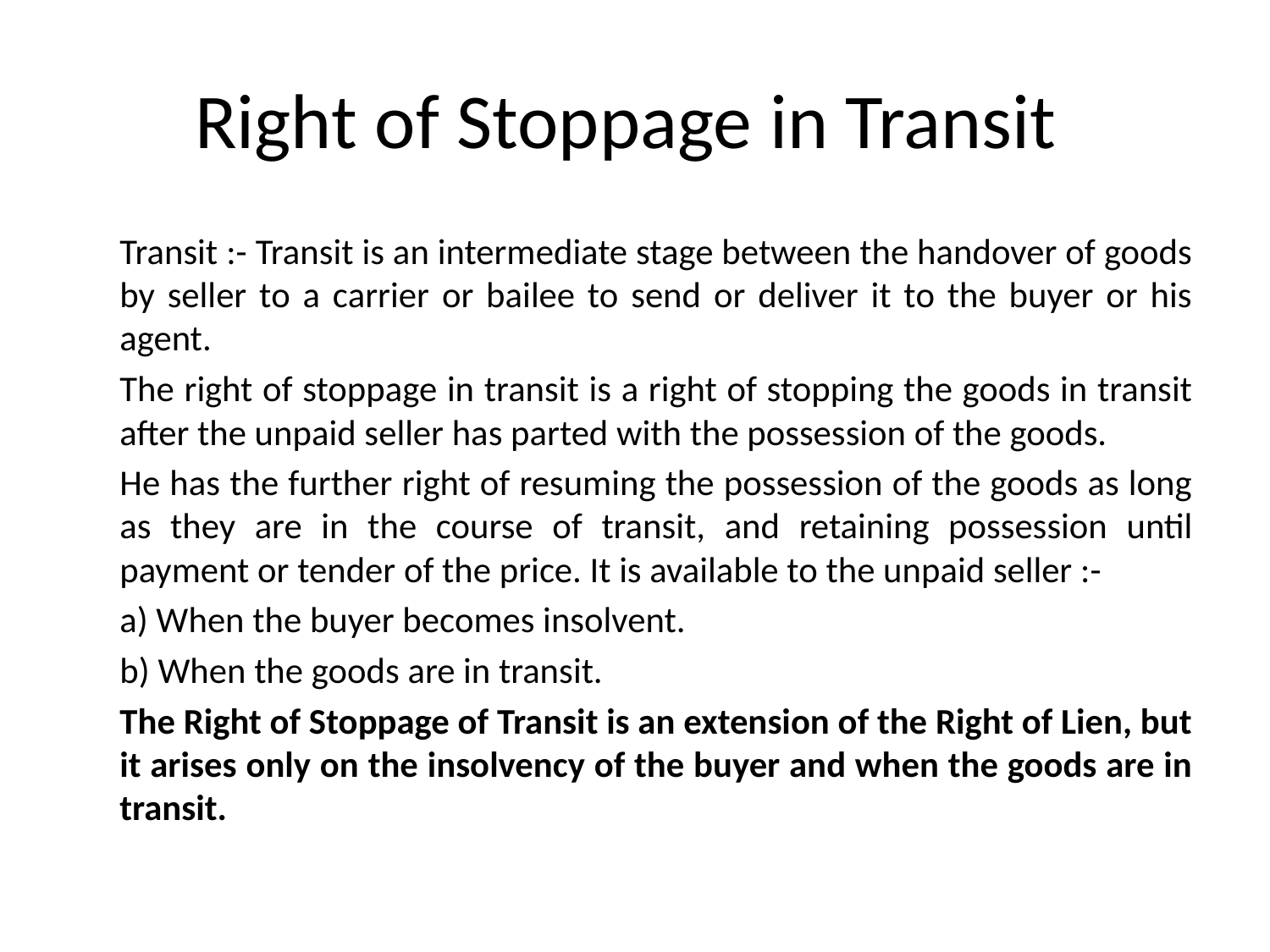

# Right of Stoppage in Transit
	Transit :- Transit is an intermediate stage between the handover of goods by seller to a carrier or bailee to send or deliver it to the buyer or his agent.
	The right of stoppage in transit is a right of stopping the goods in transit after the unpaid seller has parted with the possession of the goods.
	He has the further right of resuming the possession of the goods as long as they are in the course of transit, and retaining possession until payment or tender of the price. It is available to the unpaid seller :-
	a) When the buyer becomes insolvent.
	b) When the goods are in transit.
	The Right of Stoppage of Transit is an extension of the Right of Lien, but it arises only on the insolvency of the buyer and when the goods are in transit.